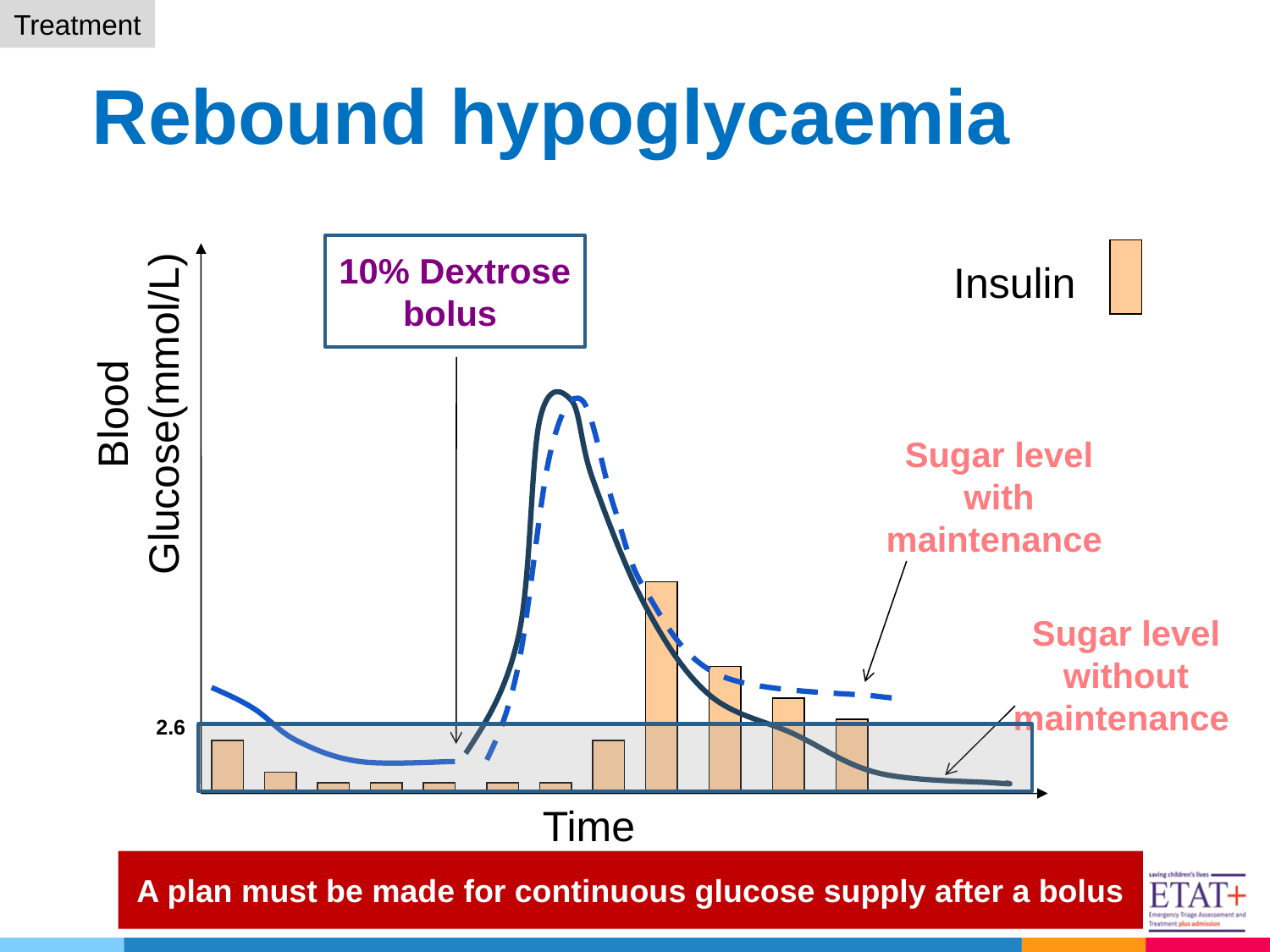

Treatment
# Rebound hypoglycaemia
10% Dextrose bolus

Insulin
Blood Glucose(mmol/L)

Sugar level with maintenance

Sugar level without maintenance

2.6

Time
A plan must be made for continuous glucose supply after a bolus